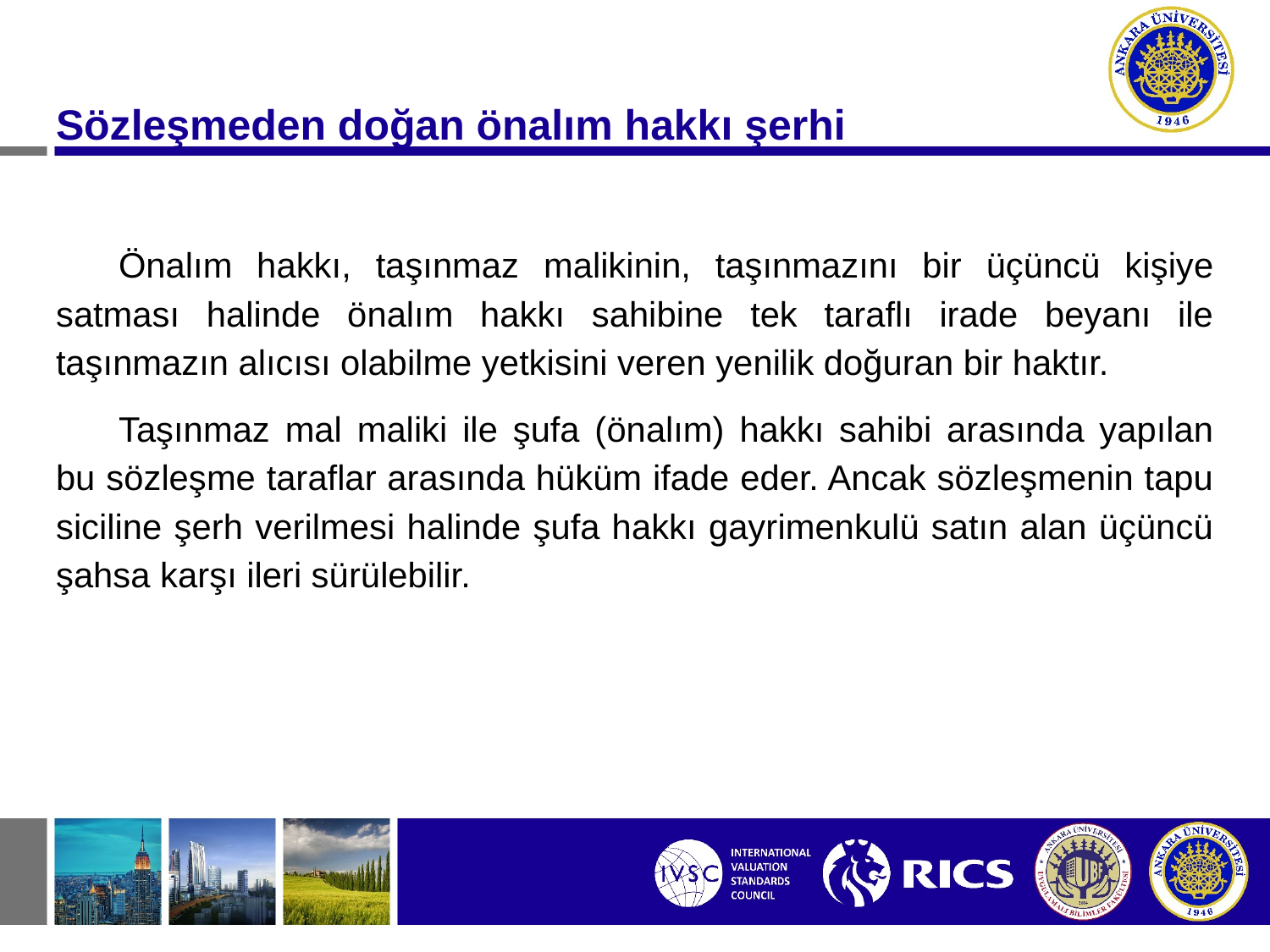

Sözleşmeden doğan önalım hakkı şerhi

Önalım hakkı, taşınmaz malikinin, taşınmazını bir üçüncü kişiye satması halinde önalım hakkı sahibine tek taraflı irade beyanı ile taşınmazın alıcısı olabilme yetkisini veren yenilik doğuran bir haktır.
Taşınmaz mal maliki ile şufa (önalım) hakkı sahibi arasında yapılan bu sözleşme taraflar arasında hüküm ifade eder. Ancak sözleşmenin tapu siciline şerh verilmesi halinde şufa hakkı gayrimenkulü satın alan üçüncü şahsa karşı ileri sürülebilir.